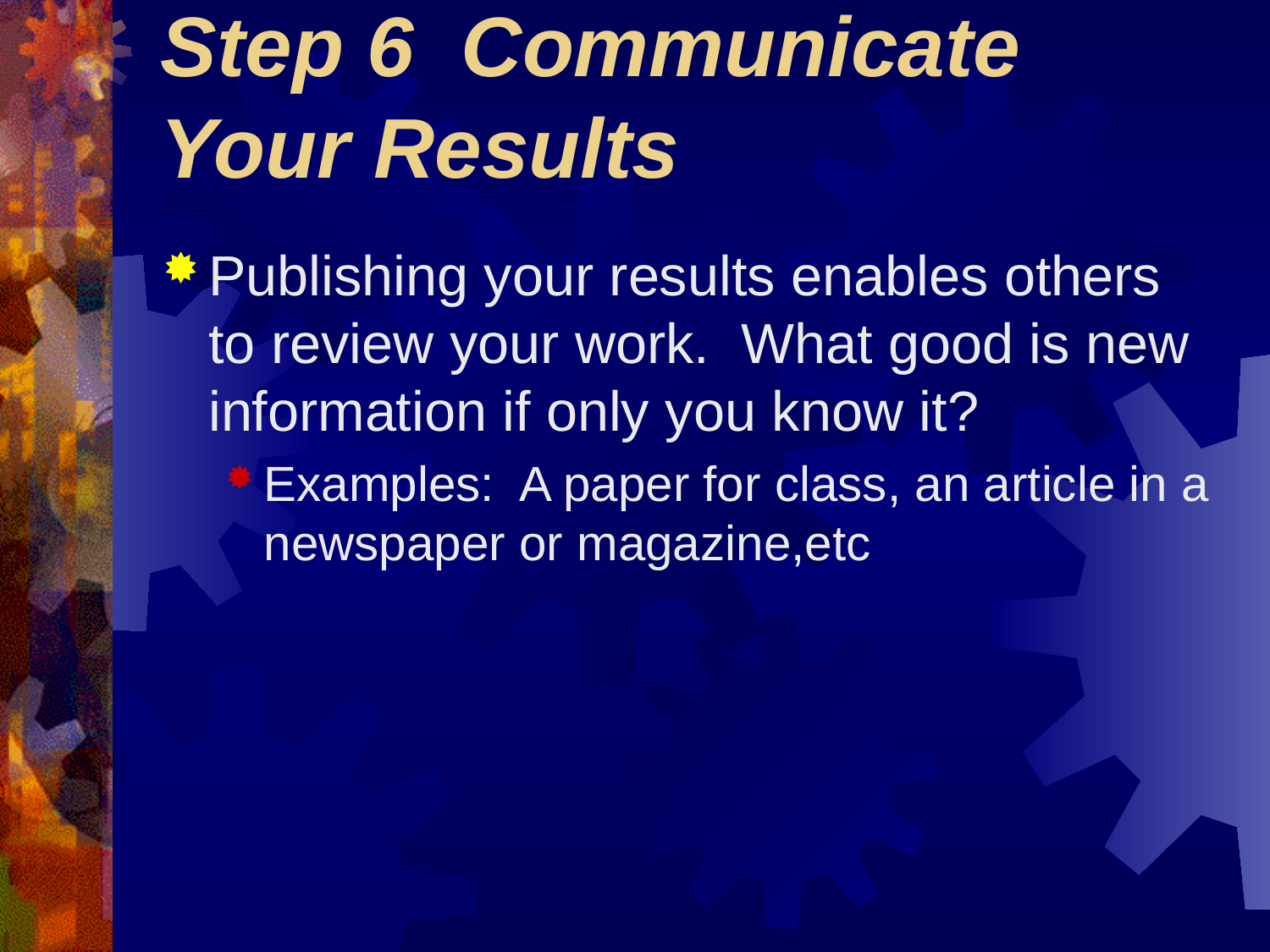

# Step 6  Communicate Your Results
Publishing your results enables others to review your work.  What good is new information if only you know it?
Examples:  A paper for class, an article in a newspaper or magazine,etc